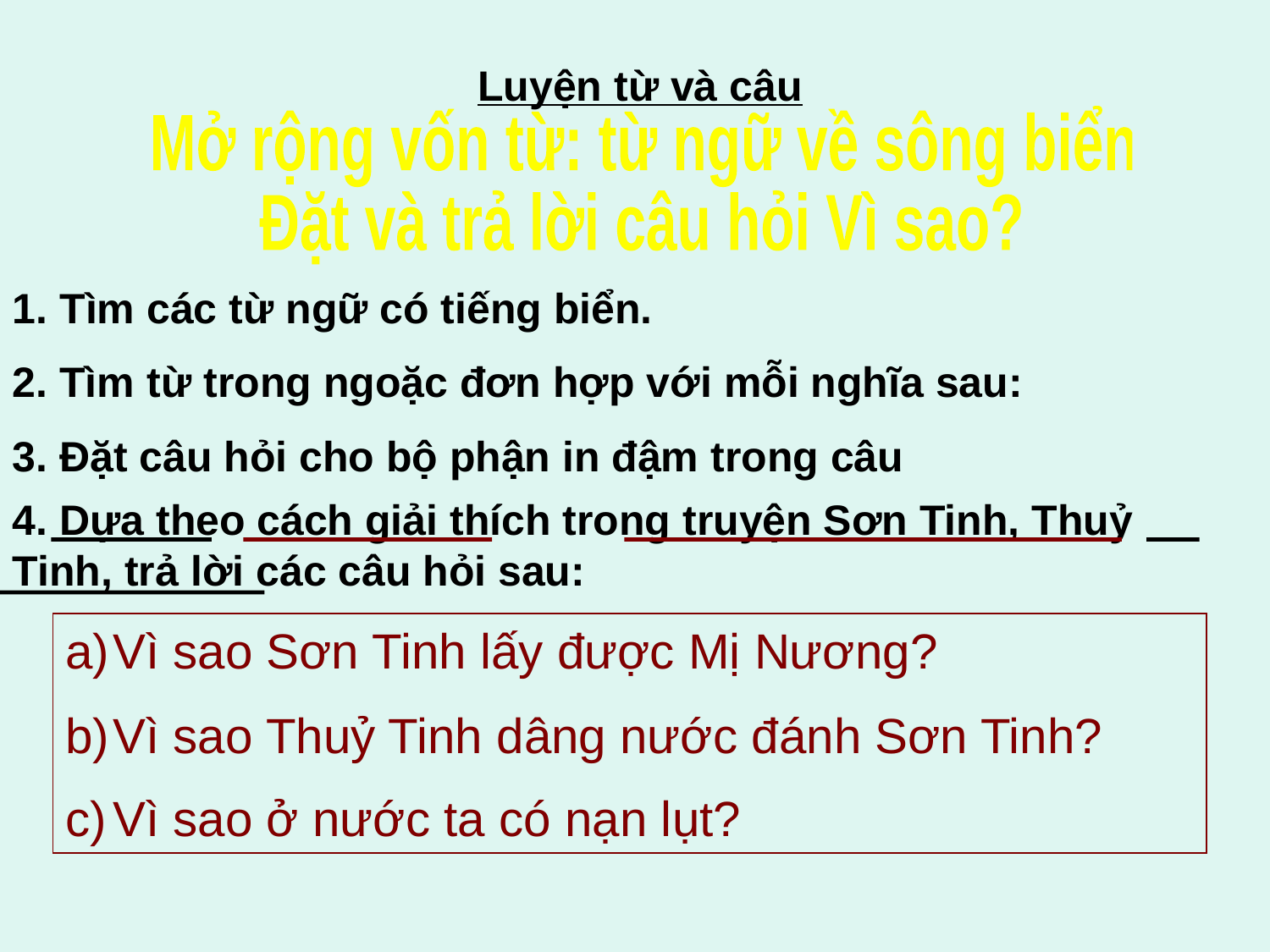

Luyện từ và câu
Mở rộng vốn từ: từ ngữ về sông biển
Đặt và trả lời câu hỏi Vì sao?
1. Tìm các từ ngữ có tiếng biển.
2. Tìm từ trong ngoặc đơn hợp với mỗi nghĩa sau:
3. Đặt câu hỏi cho bộ phận in đậm trong câu
4. Dựa theo cách giải thích trong truyện Sơn Tinh, Thuỷ Tinh, trả lời các câu hỏi sau:

Vì sao Sơn Tinh lấy được Mị Nương?
Vì sao Thuỷ Tinh dâng nước đánh Sơn Tinh?
Vì sao ở nước ta có nạn lụt?